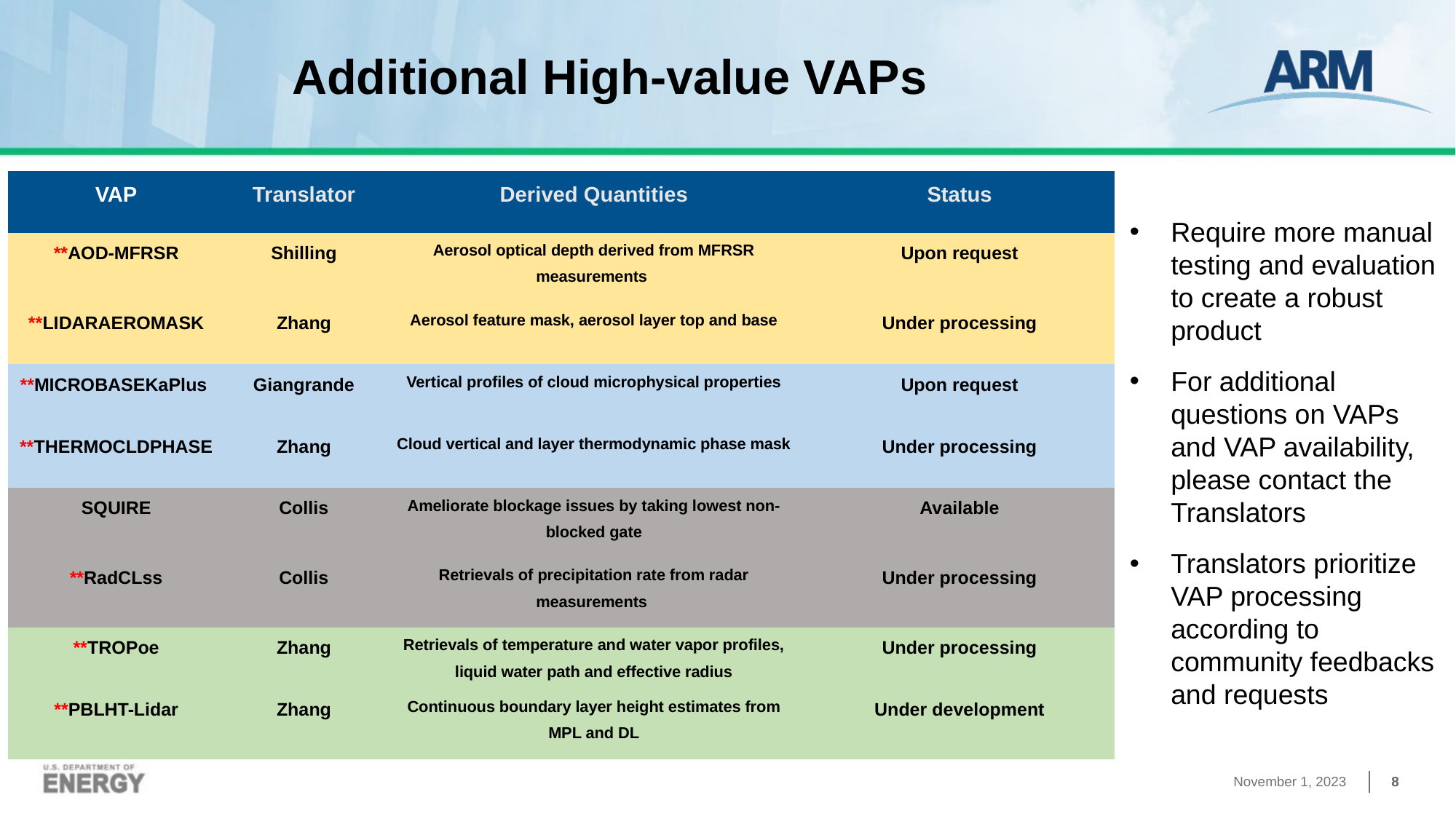

# Additional High-value VAPs
| VAP | Translator | Derived Quantities | Status |
| --- | --- | --- | --- |
| \*\*AOD-MFRSR | Shilling | Aerosol optical depth derived from MFRSR measurements | Upon request |
| \*\*LIDARAEROMASK | Zhang | Aerosol feature mask, aerosol layer top and base | Under processing |
| \*\*MICROBASEKaPlus | Giangrande | Vertical profiles of cloud microphysical properties | Upon request |
| \*\*THERMOCLDPHASE | Zhang | Cloud vertical and layer thermodynamic phase mask | Under processing |
| SQUIRE | Collis | Ameliorate blockage issues by taking lowest non-blocked gate | Available |
| \*\*RadCLss | Collis | Retrievals of precipitation rate from radar measurements | Under processing |
| \*\*TROPoe | Zhang | Retrievals of temperature and water vapor profiles, liquid water path and effective radius | Under processing |
| \*\*PBLHT-Lidar | Zhang | Continuous boundary layer height estimates from MPL and DL | Under development |
Require more manual testing and evaluation to create a robust product
For additional questions on VAPs and VAP availability, please contact the Translators
Translators prioritize VAP processing according to community feedbacks and requests
November 1, 2023
8
8